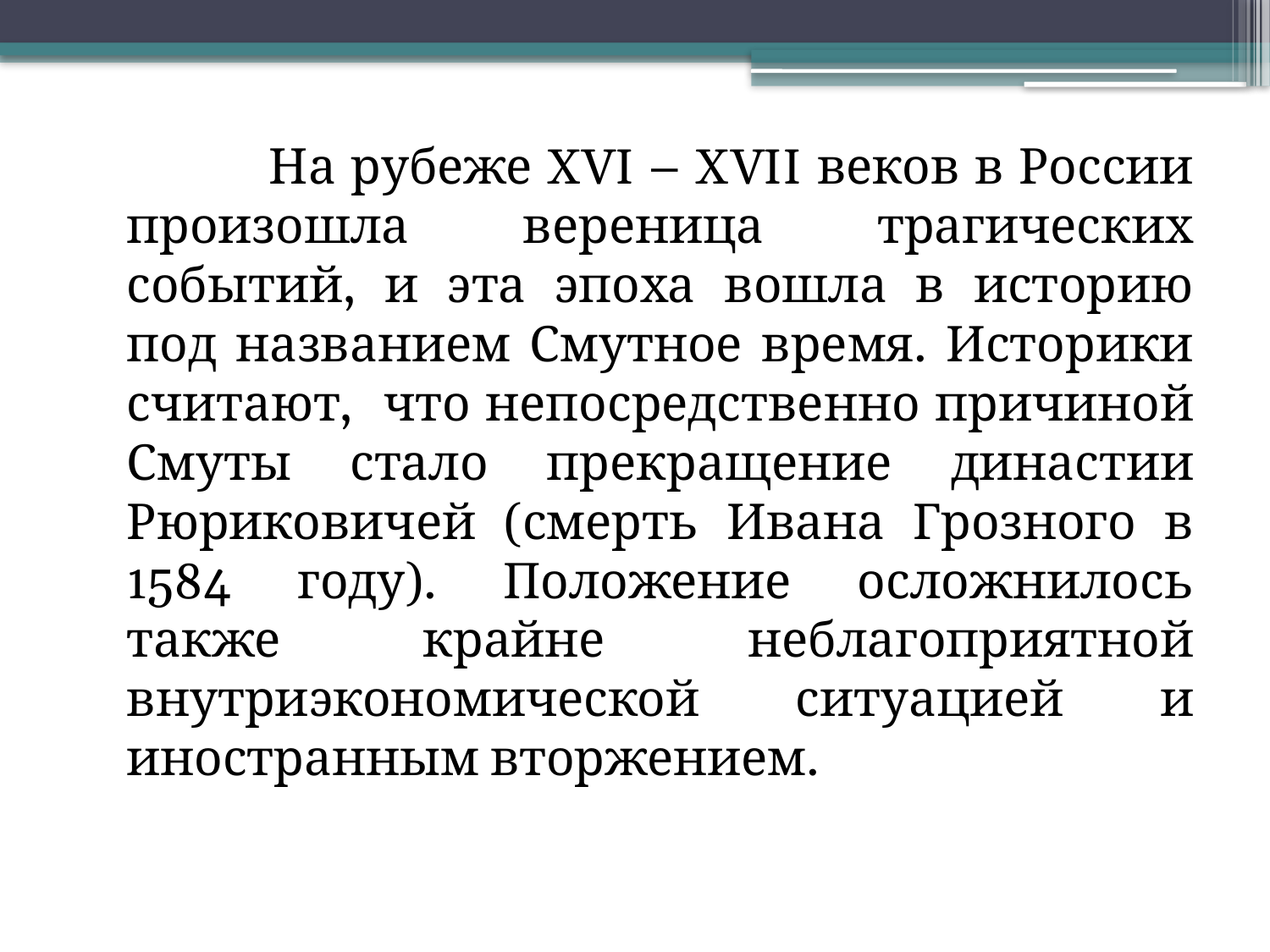

На рубеже XVI – XVII веков в России произошла вереница трагических событий, и эта эпоха вошла в историю под названием Смутное время. Историки считают,  что непосредственно причиной Смуты стало прекращение династии Рюриковичей (смерть Ивана Грозного в 1584 году). Положение осложнилось также крайне неблагоприятной внутриэкономической ситуацией и иностранным вторжением.
#